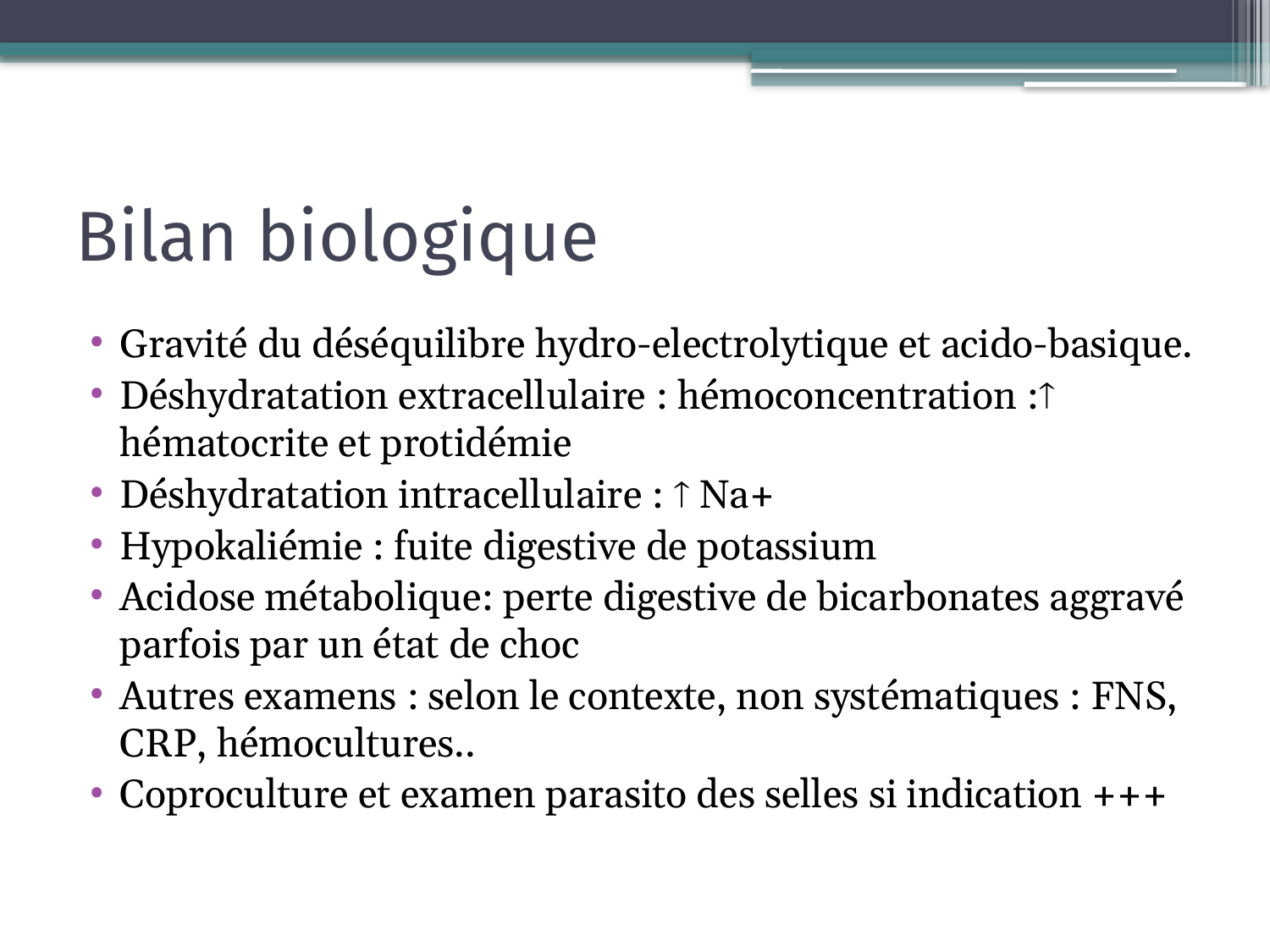

# Bilan biologique
Gravité du déséquilibre hydro-electrolytique et acido-basique.
Déshydratation extracellulaire : hémoconcentration :↑ hématocrite et protidémie
Déshydratation intracellulaire : ↑ Na+
Hypokaliémie : fuite digestive de potassium
Acidose métabolique: perte digestive de bicarbonates aggravé parfois par un état de choc
Autres examens : selon le contexte, non systématiques : FNS, CRP, hémocultures..
Coproculture et examen parasito des selles si indication +++